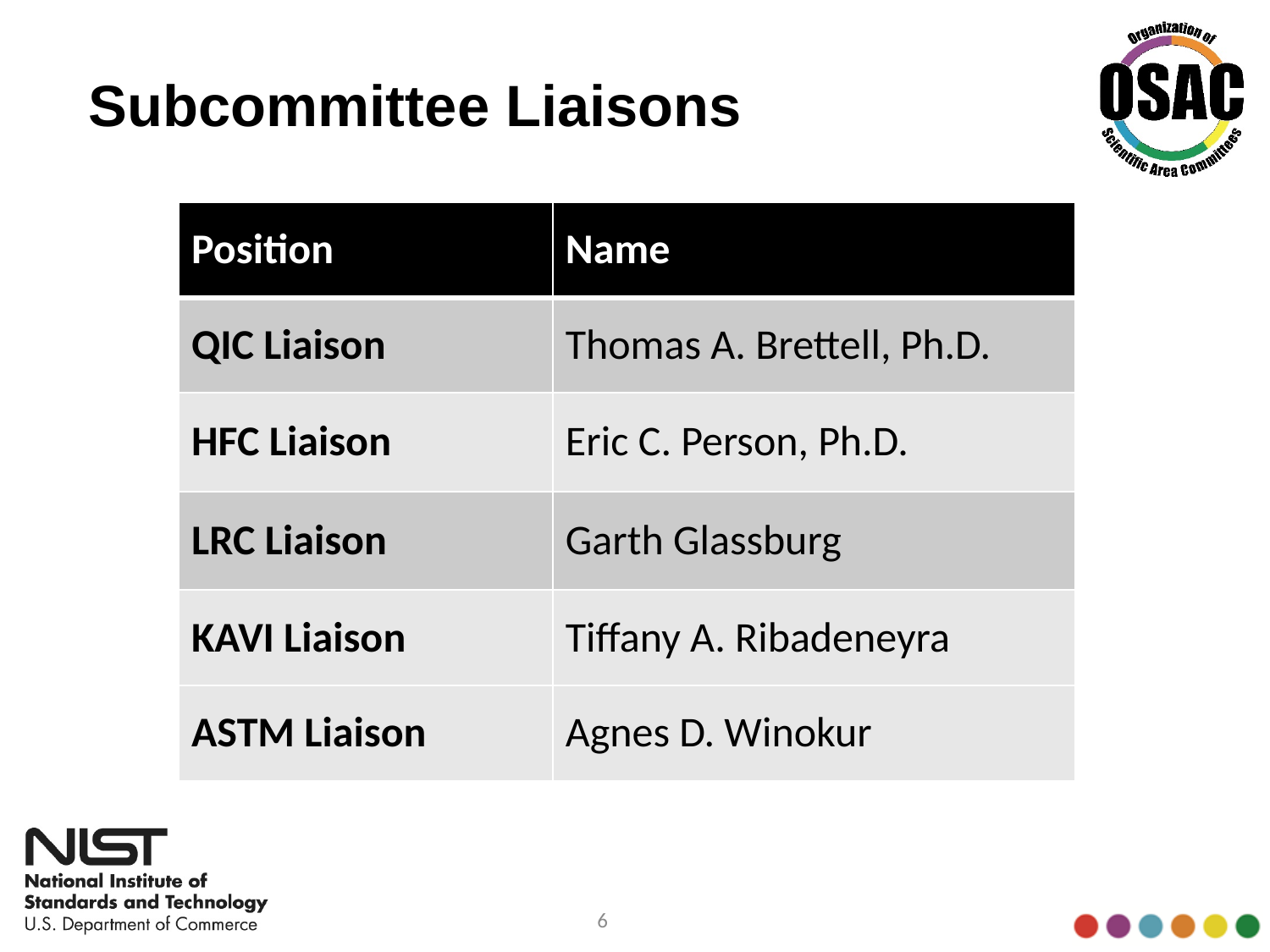

# Subcommittee Liaisons
| Position | Name |
| --- | --- |
| QIC Liaison | Thomas A. Brettell, Ph.D. |
| HFC Liaison | Eric C. Person, Ph.D. |
| LRC Liaison | Garth Glassburg |
| KAVI Liaison | Tiffany A. Ribadeneyra |
| ASTM Liaison | Agnes D. Winokur |
6